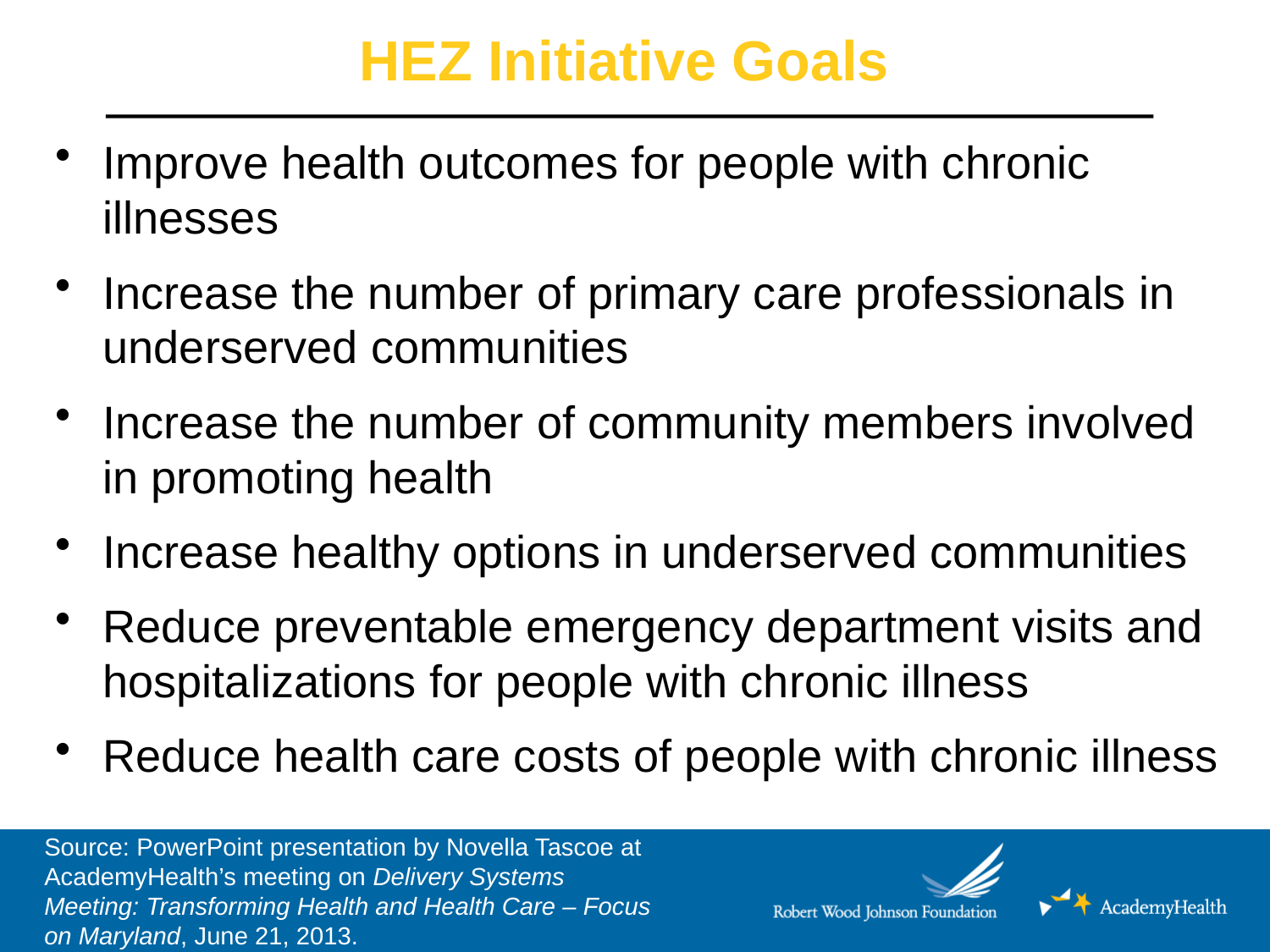

# HEZ Initiative Goals

Improve health outcomes for people with chronic illnesses
Increase the number of primary care professionals in underserved communities
Increase the number of community members involved in promoting health
Increase healthy options in underserved communities
Reduce preventable emergency department visits and hospitalizations for people with chronic illness
Reduce health care costs of people with chronic illness
Source: PowerPoint presentation by Novella Tascoe at AcademyHealth’s meeting on Delivery Systems Meeting: Transforming Health and Health Care – Focus on Maryland, June 21, 2013.